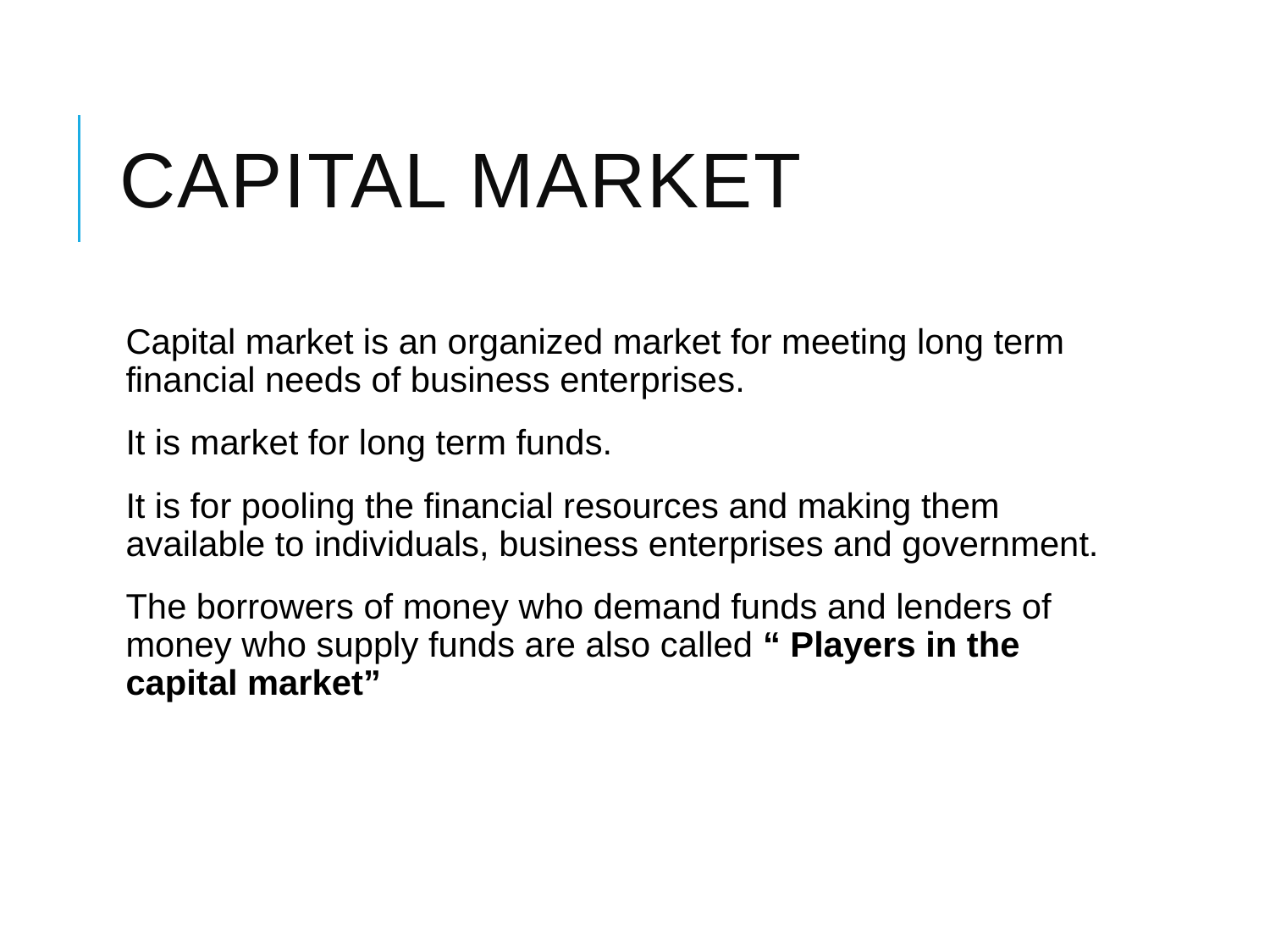

# Capital Market
Capital market is an organized market for meeting long term financial needs of business enterprises.
It is market for long term funds.
It is for pooling the financial resources and making them available to individuals, business enterprises and government.
The borrowers of money who demand funds and lenders of money who supply funds are also called “ Players in the capital market”